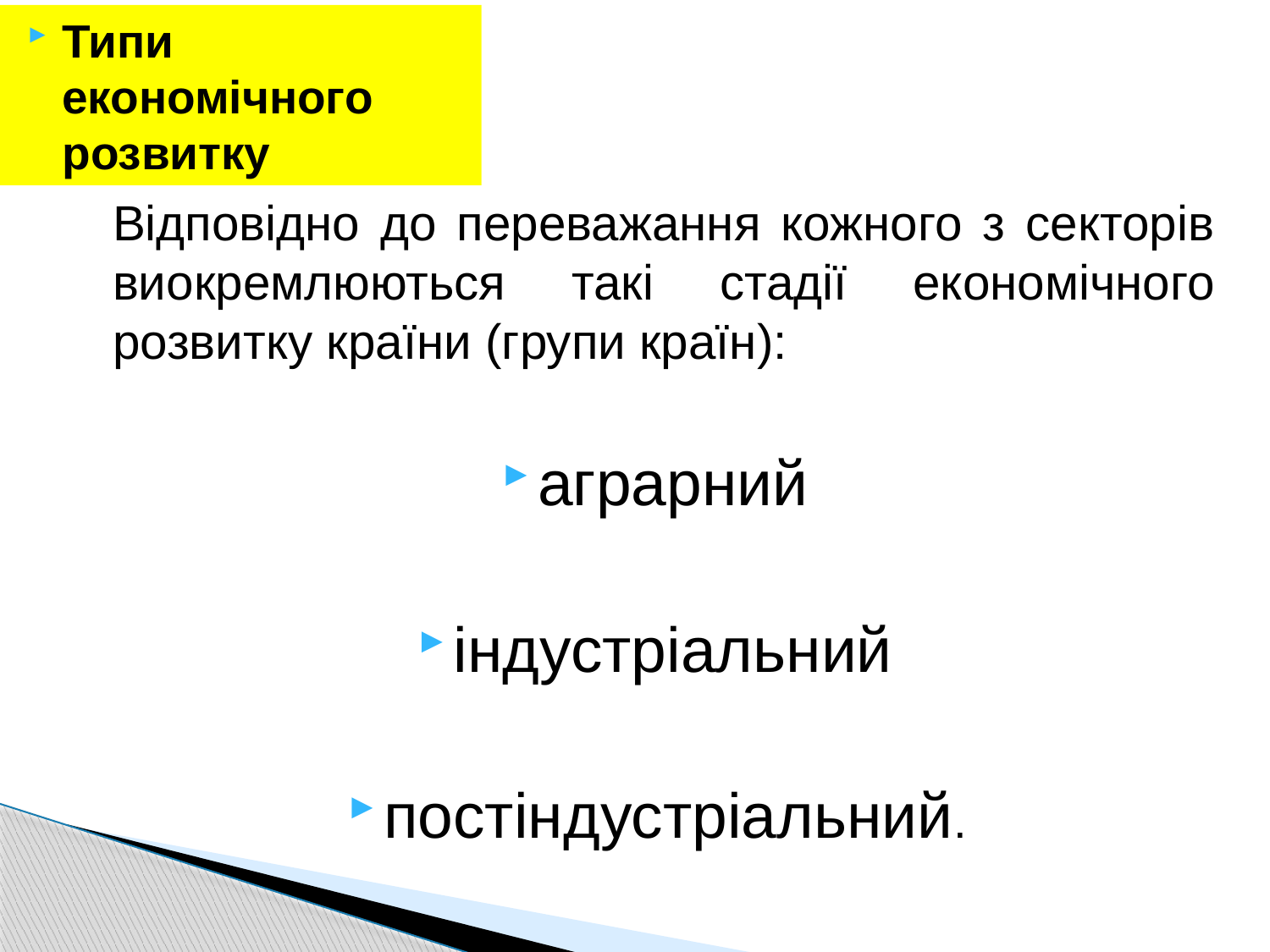

Типи економічного розвитку
Типи економічного розвитку
Відповідно до переважання кожного з секторів виокремлюються такі стадії економічного розвитку країни (групи країн):

аграрний

індустріальний

постіндустріальний.